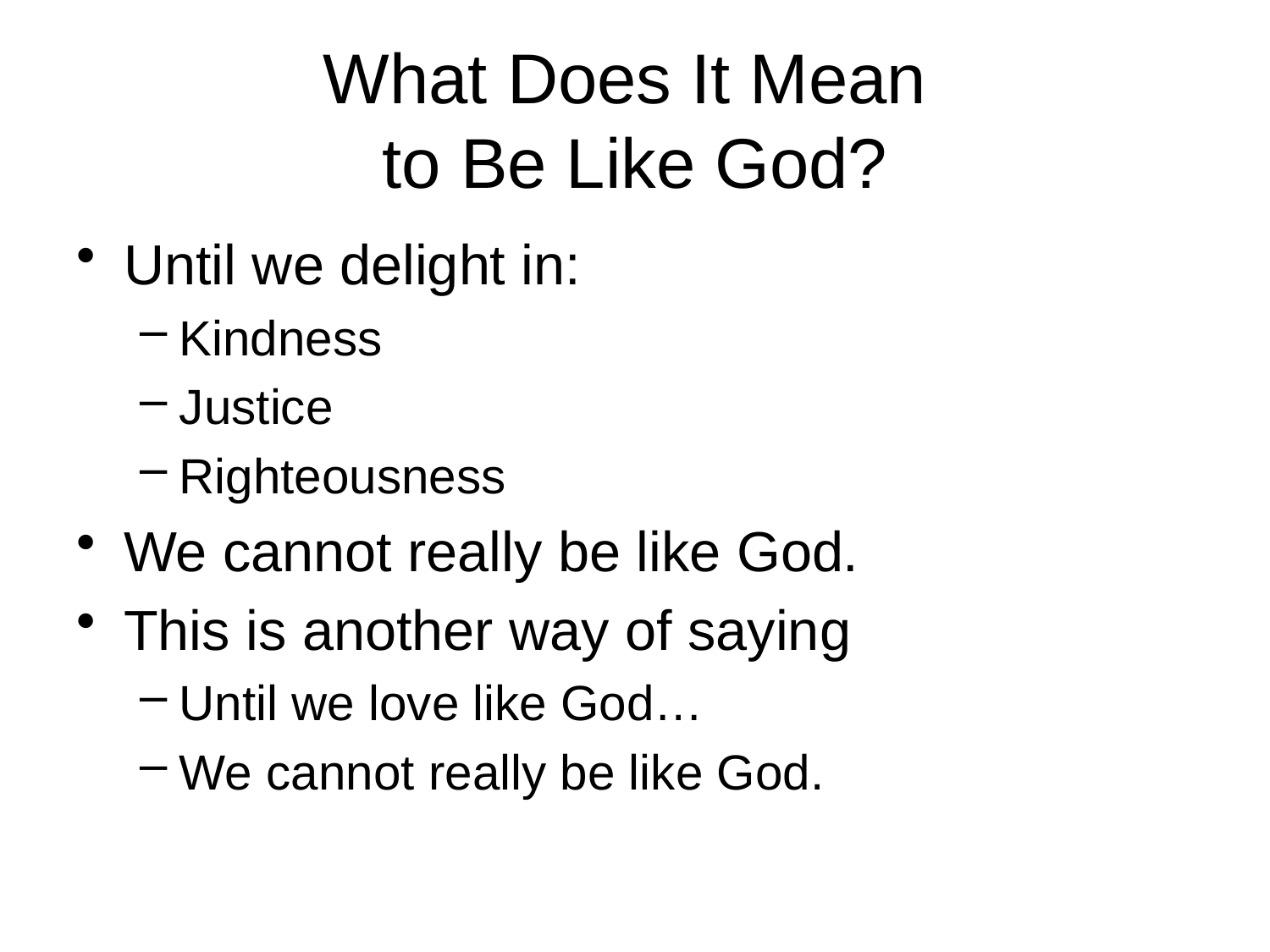

# What Does It Mean to Be Like God?
Until we delight in:
Kindness
Justice
Righteousness
We cannot really be like God.
This is another way of saying
Until we love like God…
We cannot really be like God.